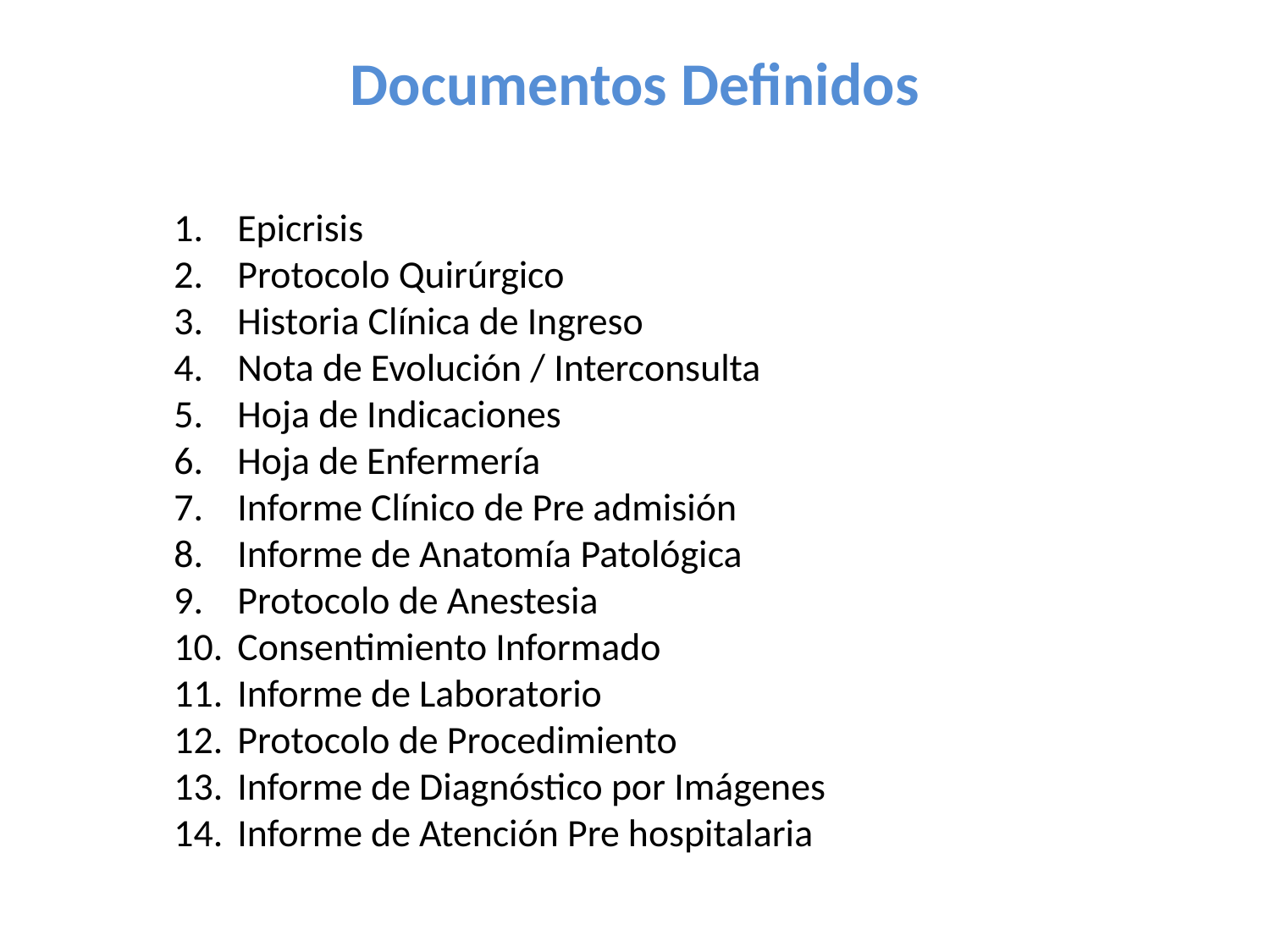

Antecedentes
Documentos Definidos

Epicrisis
Protocolo Quirúrgico
Historia Clínica de Ingreso
Nota de Evolución / Interconsulta
Hoja de Indicaciones
Hoja de Enfermería
Informe Clínico de Pre admisión
Informe de Anatomía Patológica
Protocolo de Anestesia
Consentimiento Informado
Informe de Laboratorio
Protocolo de Procedimiento
Informe de Diagnóstico por Imágenes
Informe de Atención Pre hospitalaria
# EJEMPLO PARA UN PEQUEÑO AFILIADO A UNA PRESTIGIOSa PREPAGA (Sí,esa)